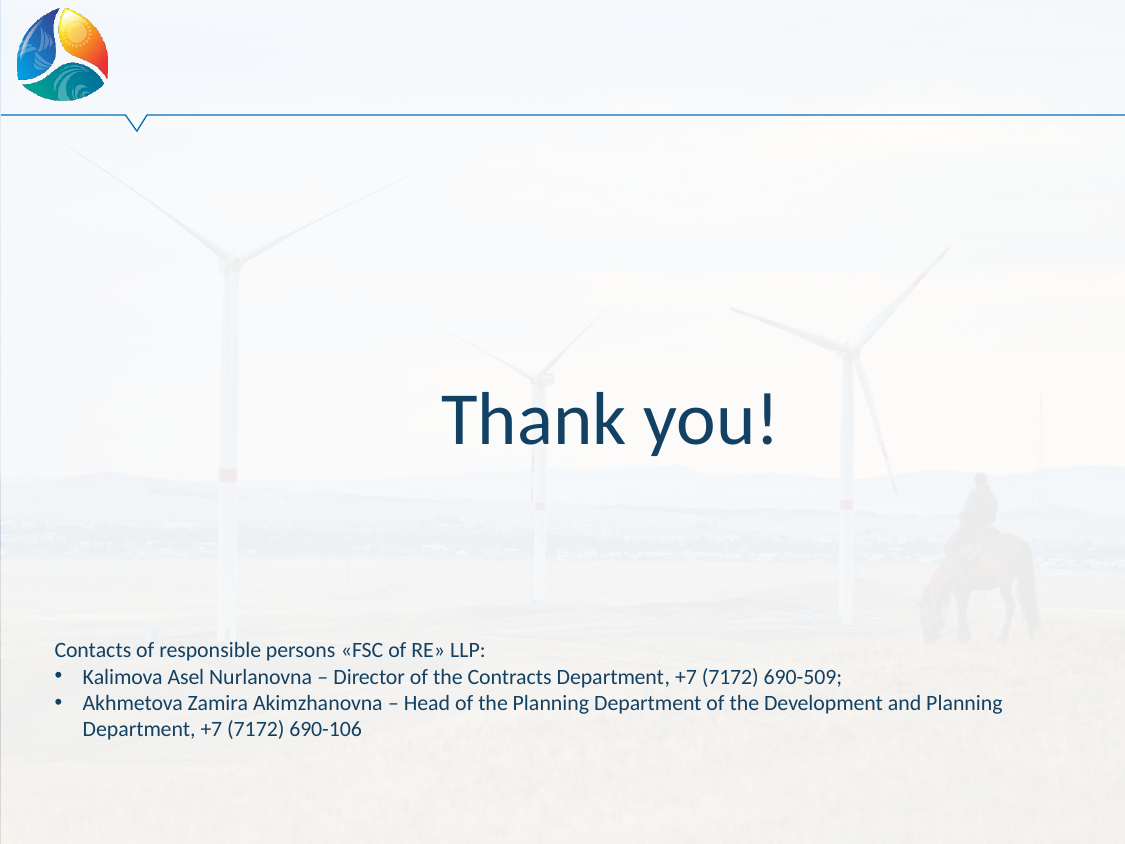

Thank you!
Contacts of responsible persons «FSC of RE» LLP:
Kalimova Asel Nurlanovna – Director of the Contracts Department, +7 (7172) 690-509;
Akhmetova Zamira Akimzhanovna – Head of the Planning Department of the Development and Planning Department, +7 (7172) 690-106